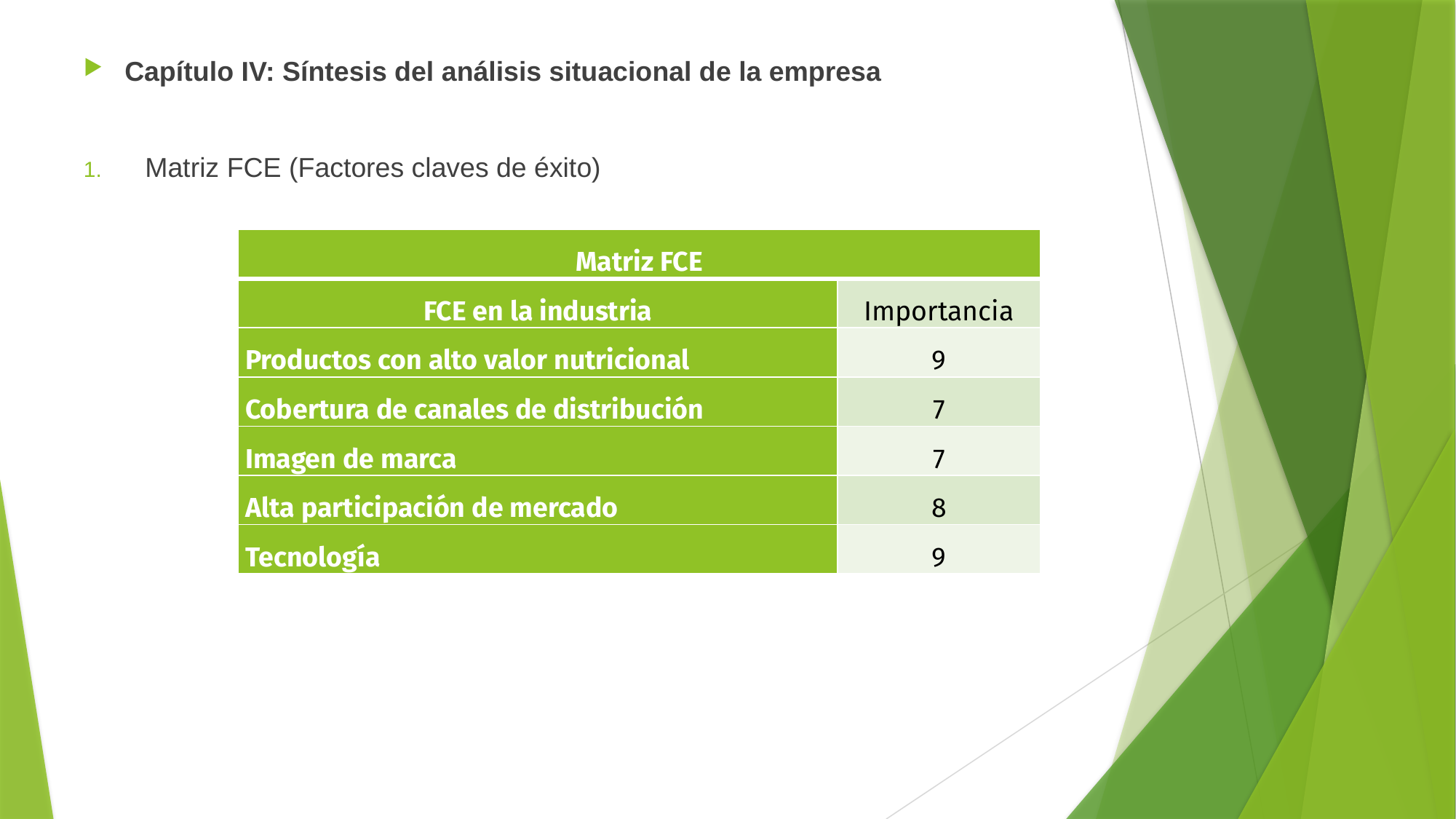

Capítulo IV: Síntesis del análisis situacional de la empresa

Matriz FCE (Factores claves de éxito)

| Matriz FCE |  |
| --- | --- |
| FCE en la industria | Importancia |
| Productos con alto valor nutricional | 9 |
| Cobertura de canales de distribución | 7 |
| Imagen de marca | 7 |
| Alta participación de mercado | 8 |
| Tecnología | 9 |